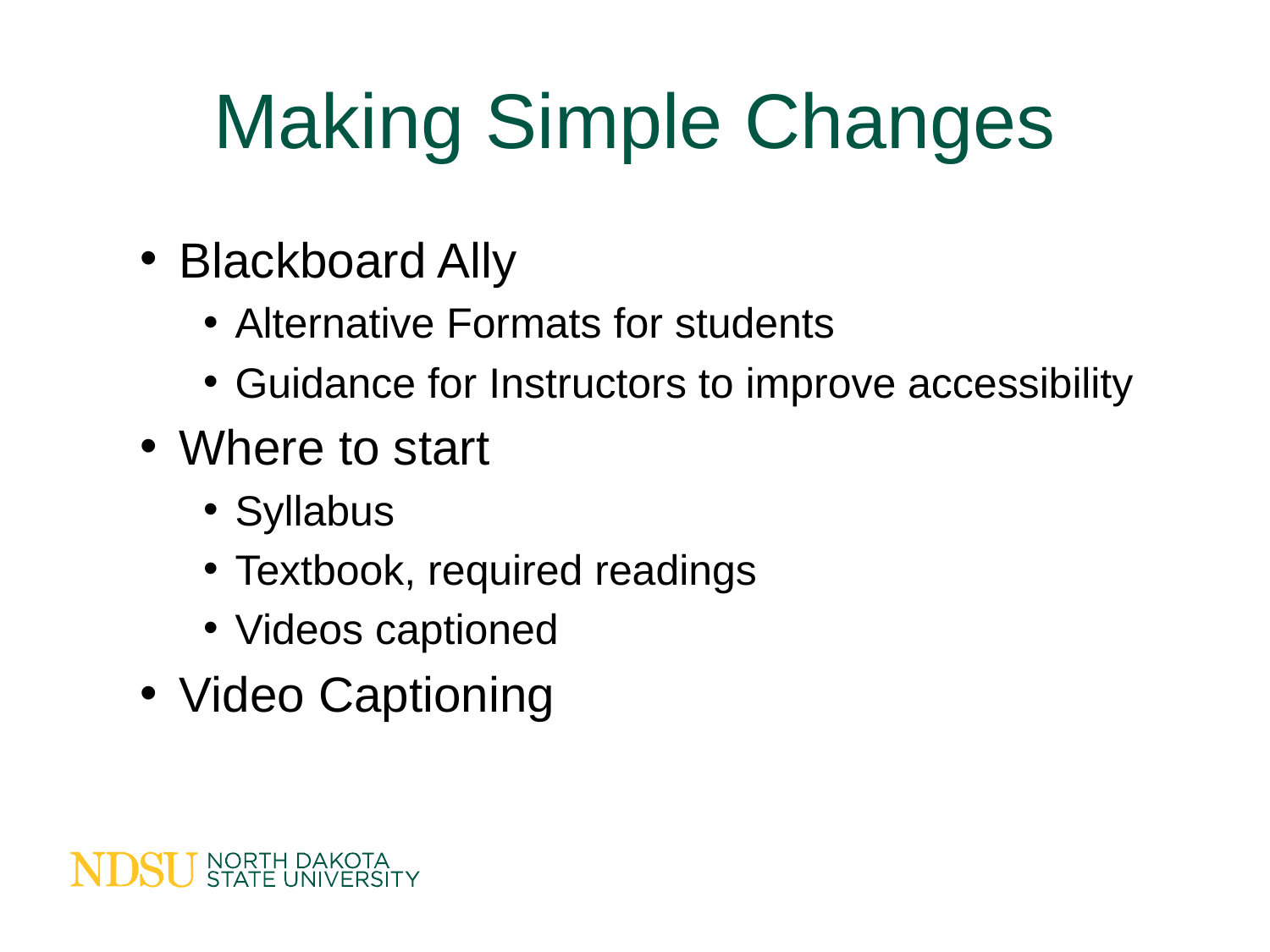

# Making Simple Changes
Blackboard Ally
Alternative Formats for students
Guidance for Instructors to improve accessibility
Where to start
Syllabus
Textbook, required readings
Videos captioned
Video Captioning